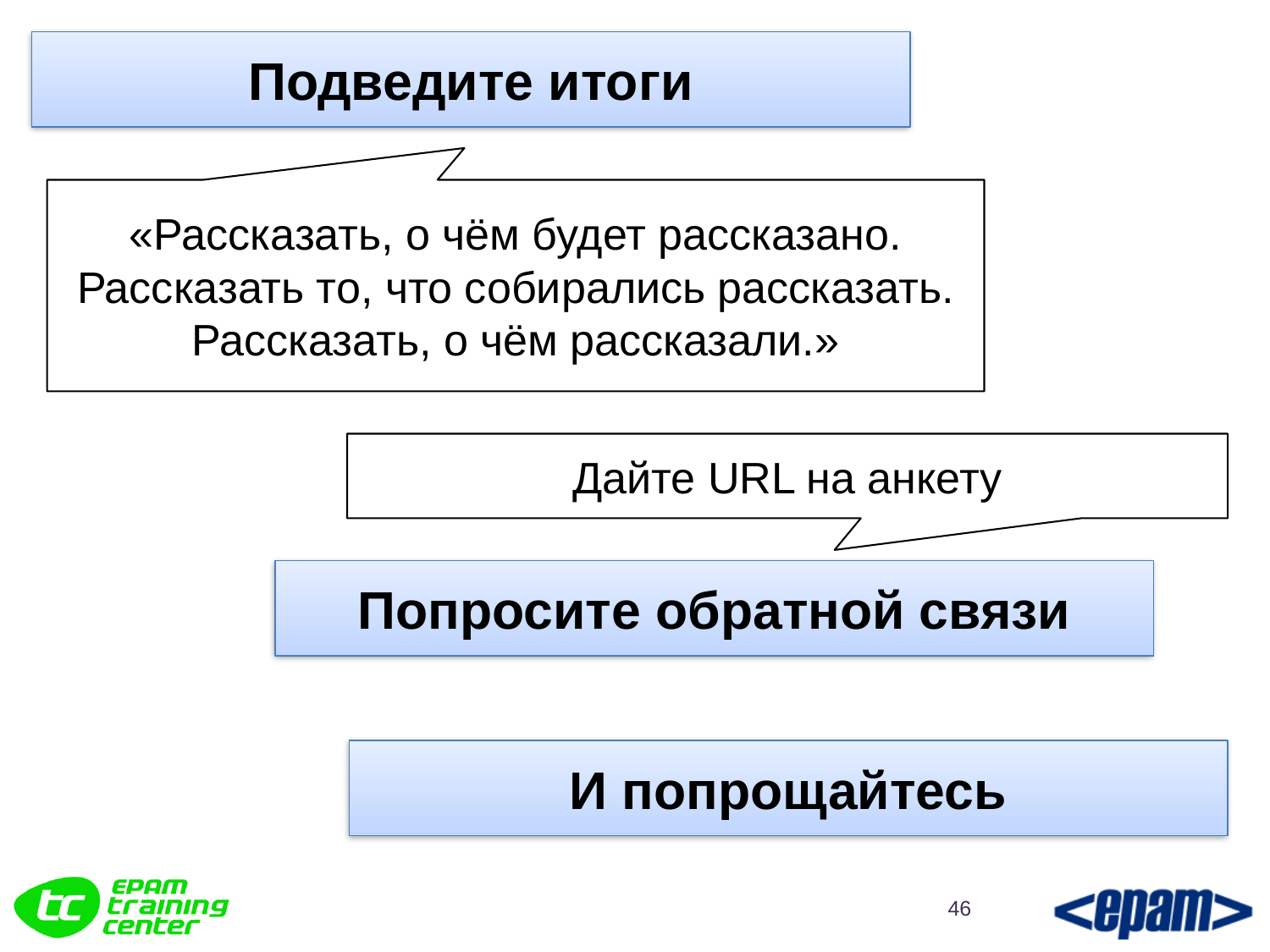

# Подведите итоги
«Рассказать, о чём будет рассказано. Рассказать то, что собирались рассказать. Рассказать, о чём рассказали.»
Дайте URL на анкету
Попросите обратной связи
И попрощайтесь
46